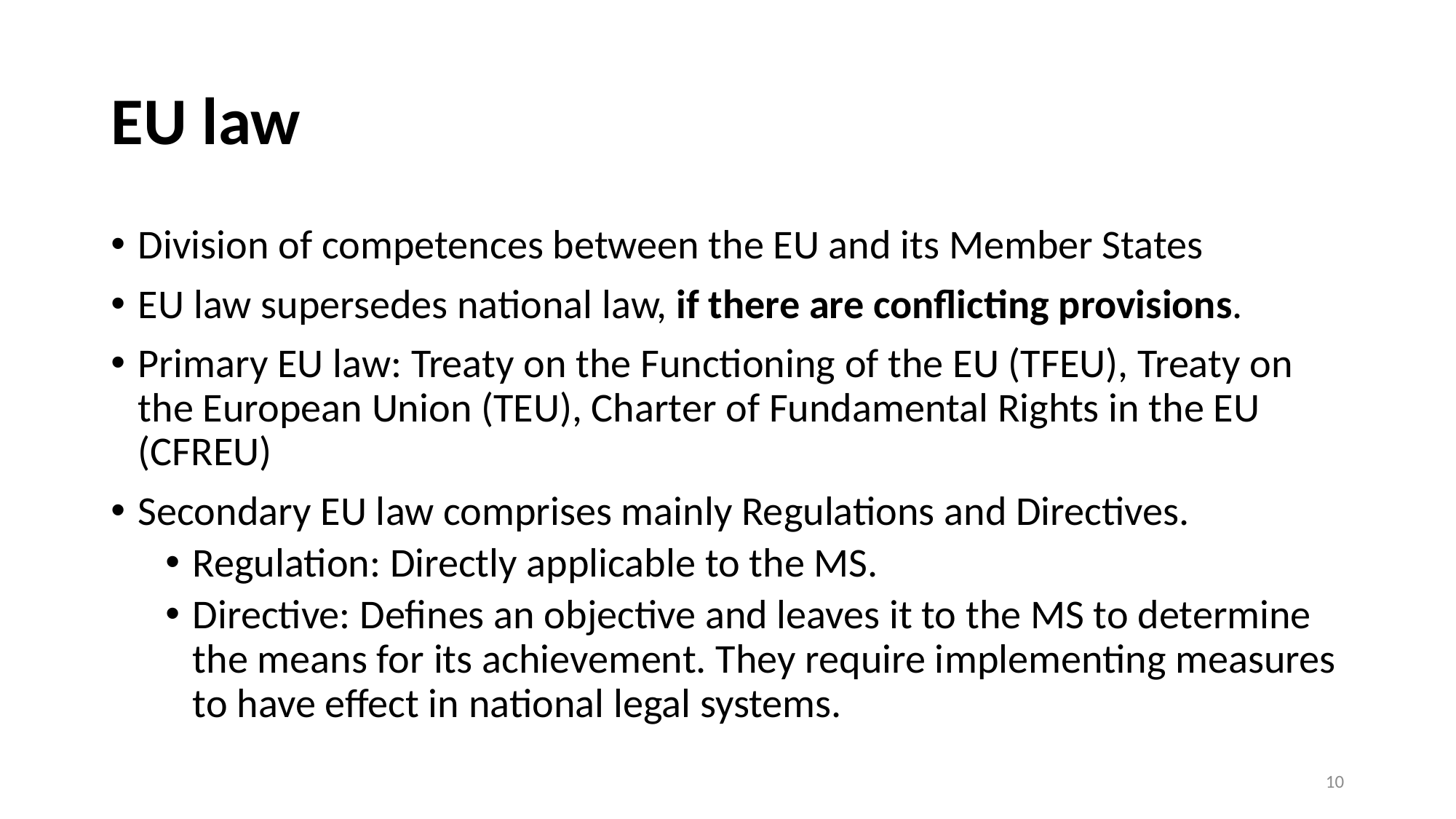

# EU law
Division of competences between the EU and its Member States
EU law supersedes national law, if there are conflicting provisions.
Primary EU law: Treaty on the Functioning of the EU (TFEU), Treaty on the European Union (TEU), Charter of Fundamental Rights in the EU (CFREU)
Secondary EU law comprises mainly Regulations and Directives.
Regulation: Directly applicable to the MS.
Directive: Defines an objective and leaves it to the MS to determine the means for its achievement. They require implementing measures to have effect in national legal systems.
10